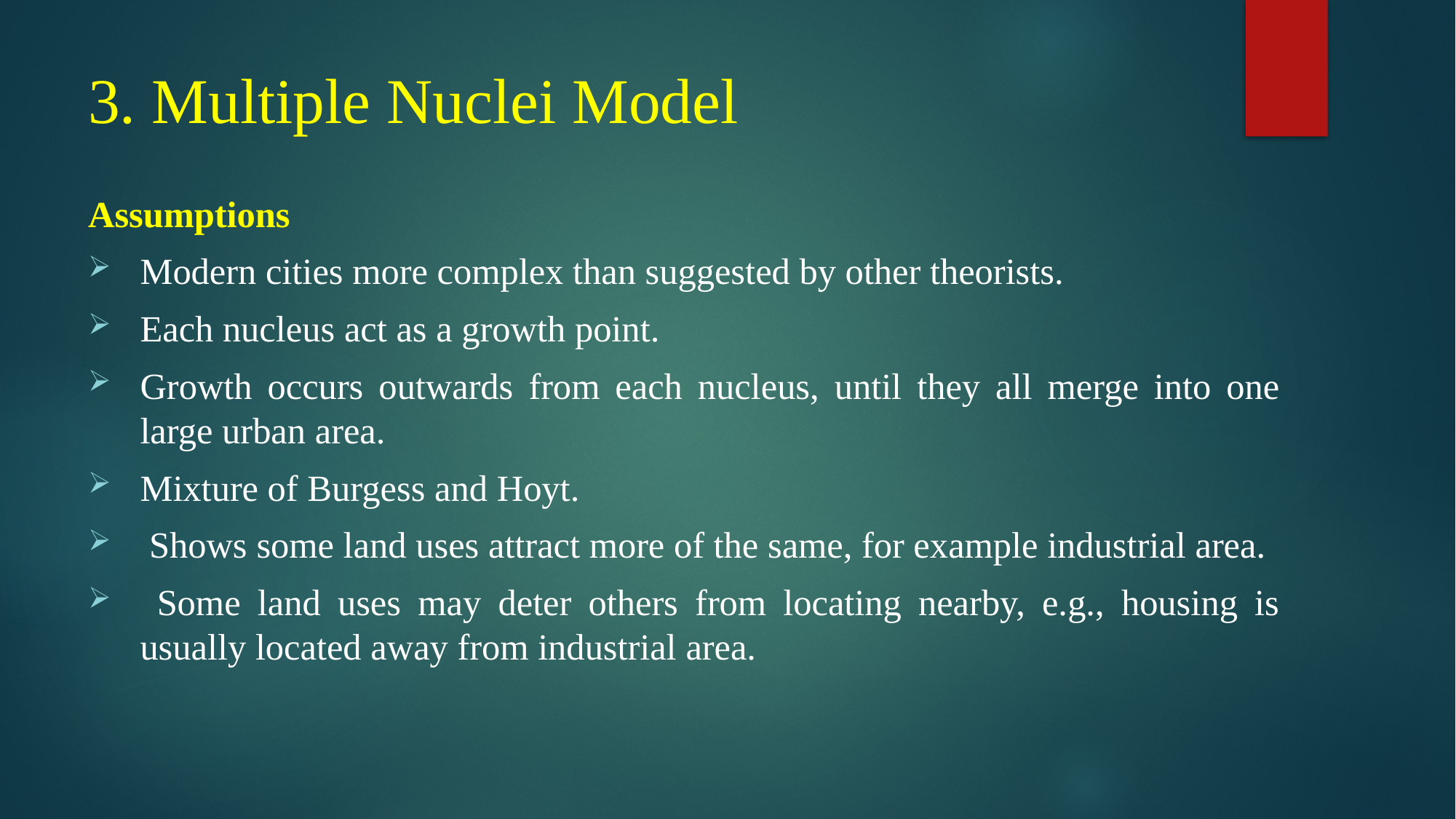

# 3. Multiple Nuclei Model
Assumptions
Modern cities more complex than suggested by other theorists.
Each nucleus act as a growth point.
Growth occurs outwards from each nucleus, until they all merge into one large urban area.
Mixture of Burgess and Hoyt.
 Shows some land uses attract more of the same, for example industrial area.
 Some land uses may deter others from locating nearby, e.g., housing is usually located away from industrial area.